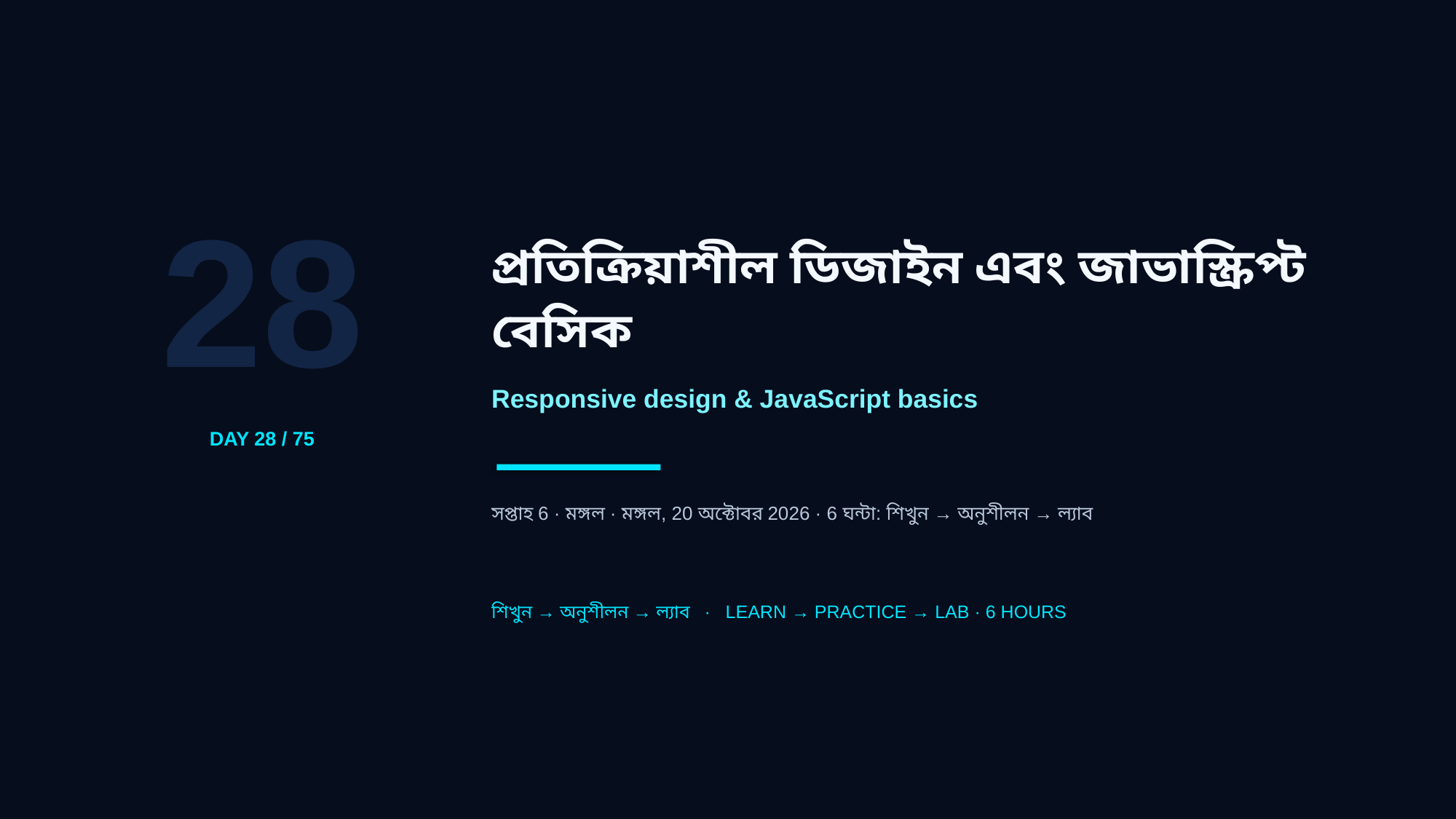

28
প্রতিক্রিয়াশীল ডিজাইন এবং জাভাস্ক্রিপ্ট বেসিক
Responsive design & JavaScript basics
DAY 28 / 75

সপ্তাহ 6 · মঙ্গল · মঙ্গল, 20 অক্টোবর 2026 · 6 ঘন্টা: শিখুন → অনুশীলন → ল্যাব
শিখুন → অনুশীলন → ল্যাব   ·   LEARN → PRACTICE → LAB · 6 HOURS